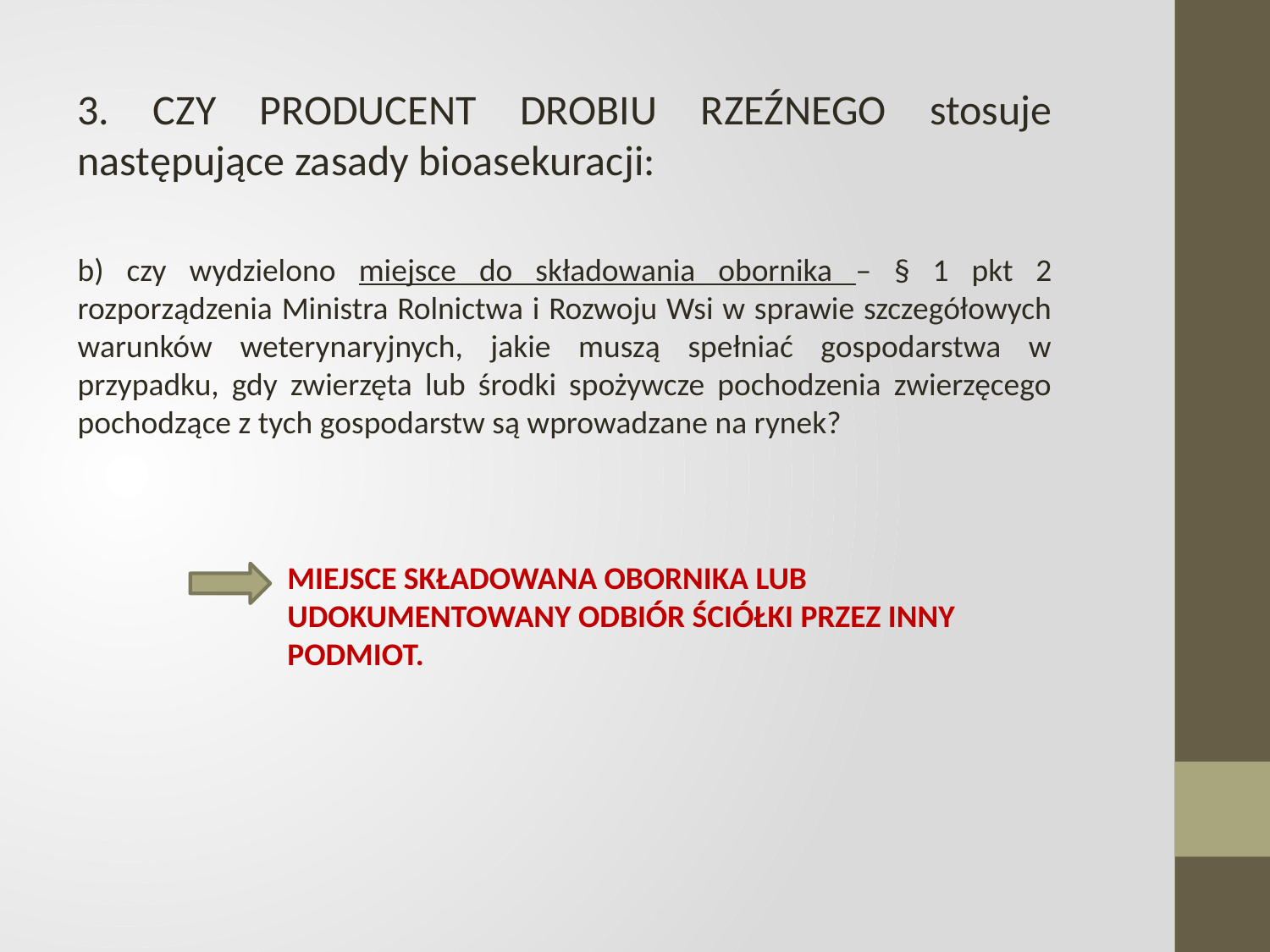

3. CZY PRODUCENT DROBIU RZEŹNEGO stosuje następujące zasady bioasekuracji:

b) czy wydzielono miejsce do składowania obornika – § 1 pkt 2 rozporządzenia Ministra Rolnictwa i Rozwoju Wsi w sprawie szczegółowych warunków weterynaryjnych, jakie muszą spełniać gospodarstwa w przypadku, gdy zwierzęta lub środki spożywcze pochodzenia zwierzęcego pochodzące z tych gospodarstw są wprowadzane na rynek?

MIEJSCE SKŁADOWANA OBORNIKA LUB UDOKUMENTOWANY ODBIÓR ŚCIÓŁKI PRZEZ INNY PODMIOT.